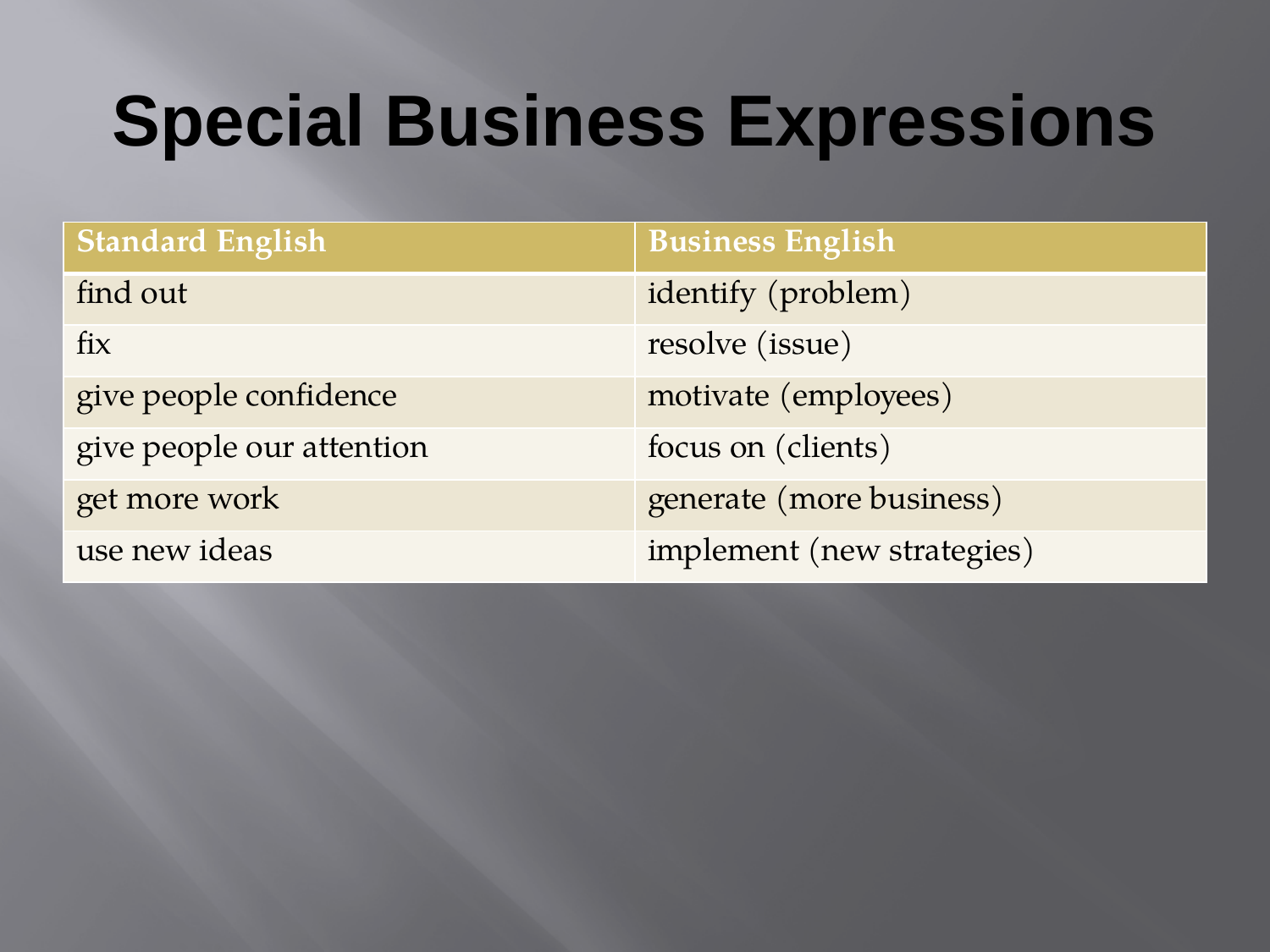

# Special Business Expressions
| Standard English | Business English |
| --- | --- |
| find out | identify (problem) |
| fix | resolve (issue) |
| give people confidence | motivate (employees) |
| give people our attention | focus on (clients) |
| get more work | generate (more business) |
| use new ideas | implement (new strategies) |